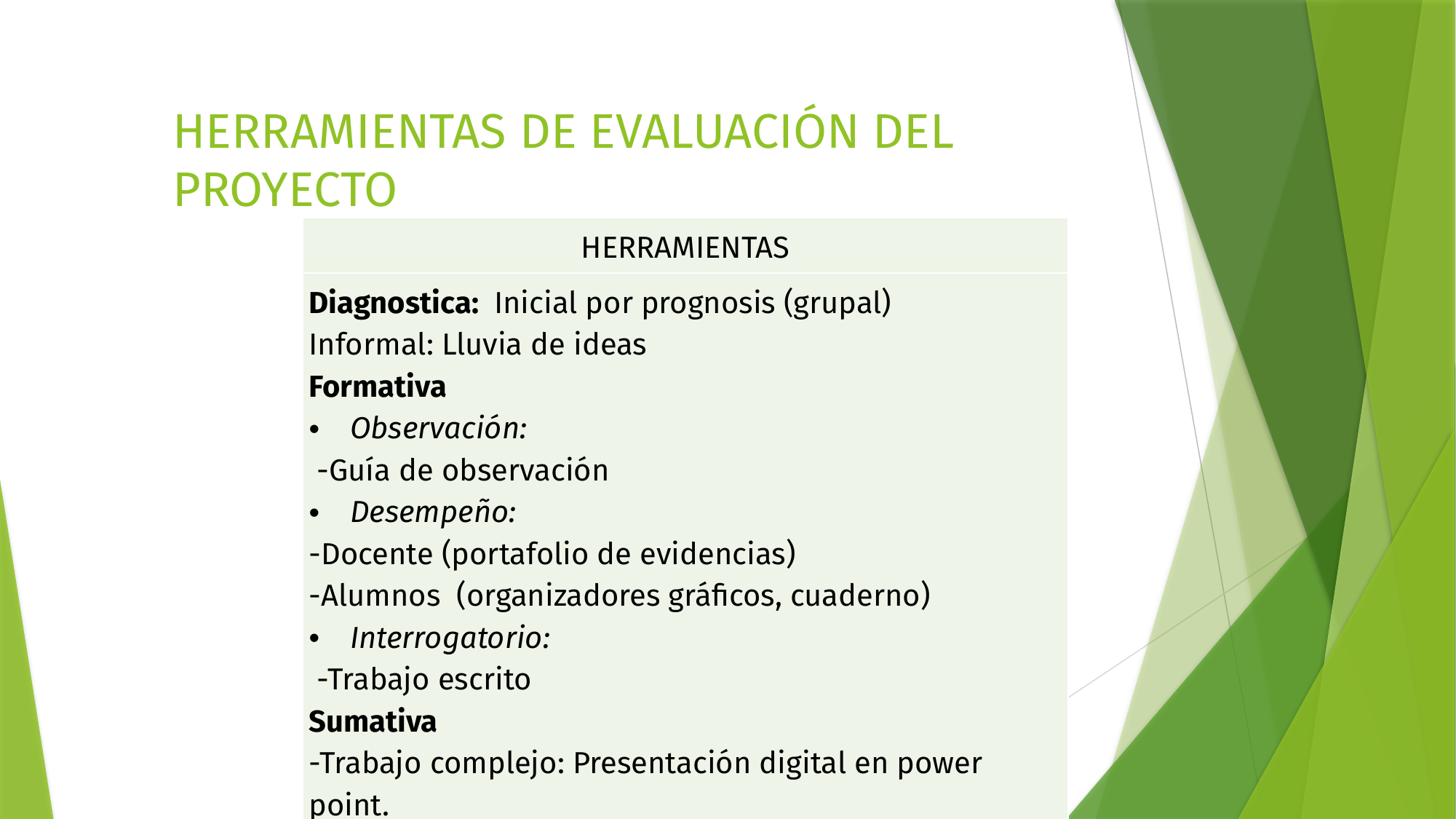

HERRAMIENTAS DE EVALUACIÓN DEL PROYECTO
| HERRAMIENTAS |
| --- |
| Diagnostica: Inicial por prognosis (grupal) Informal: Lluvia de ideas Formativa Observación: -Guía de observación Desempeño: -Docente (portafolio de evidencias) -Alumnos (organizadores gráficos, cuaderno) Interrogatorio: -Trabajo escrito Sumativa -Trabajo complejo: Presentación digital en power point. |